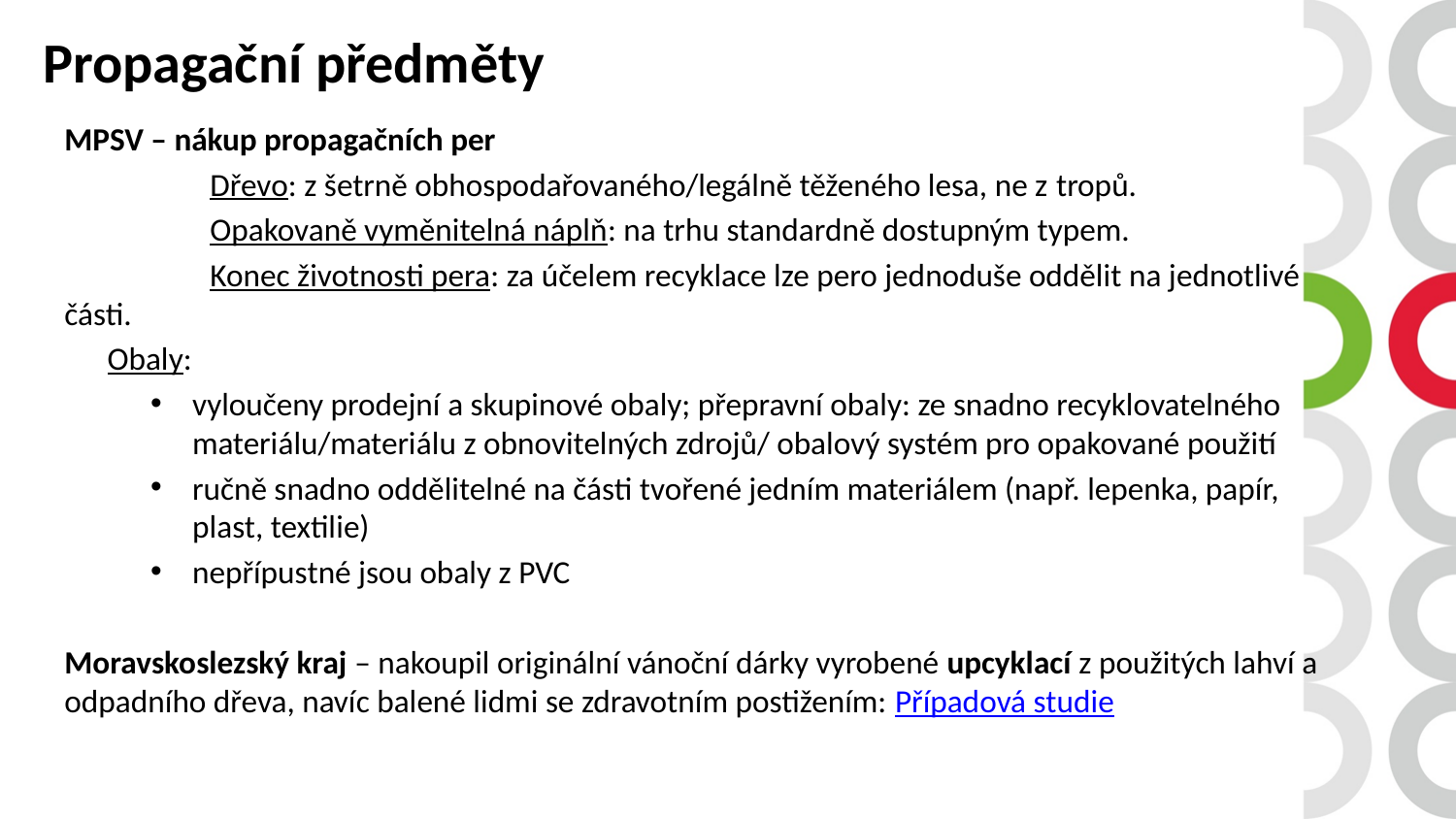

# Propagační předměty
MPSV – nákup propagačních per
	Dřevo: z šetrně obhospodařovaného/legálně těženého lesa, ne z tropů.
	Opakovaně vyměnitelná náplň: na trhu standardně dostupným typem.
	Konec životnosti pera: za účelem recyklace lze pero jednoduše oddělit na jednotlivé části.
	Obaly:
vyloučeny prodejní a skupinové obaly; přepravní obaly: ze snadno recyklovatelného materiálu/materiálu z obnovitelných zdrojů/ obalový systém pro opakované použití
ručně snadno oddělitelné na části tvořené jedním materiálem (např. lepenka, papír, plast, textilie)
nepřípustné jsou obaly z PVC

Moravskoslezský kraj – nakoupil originální vánoční dárky vyrobené upcyklací z použitých lahví a odpadního dřeva, navíc balené lidmi se zdravotním postižením: Případová studie